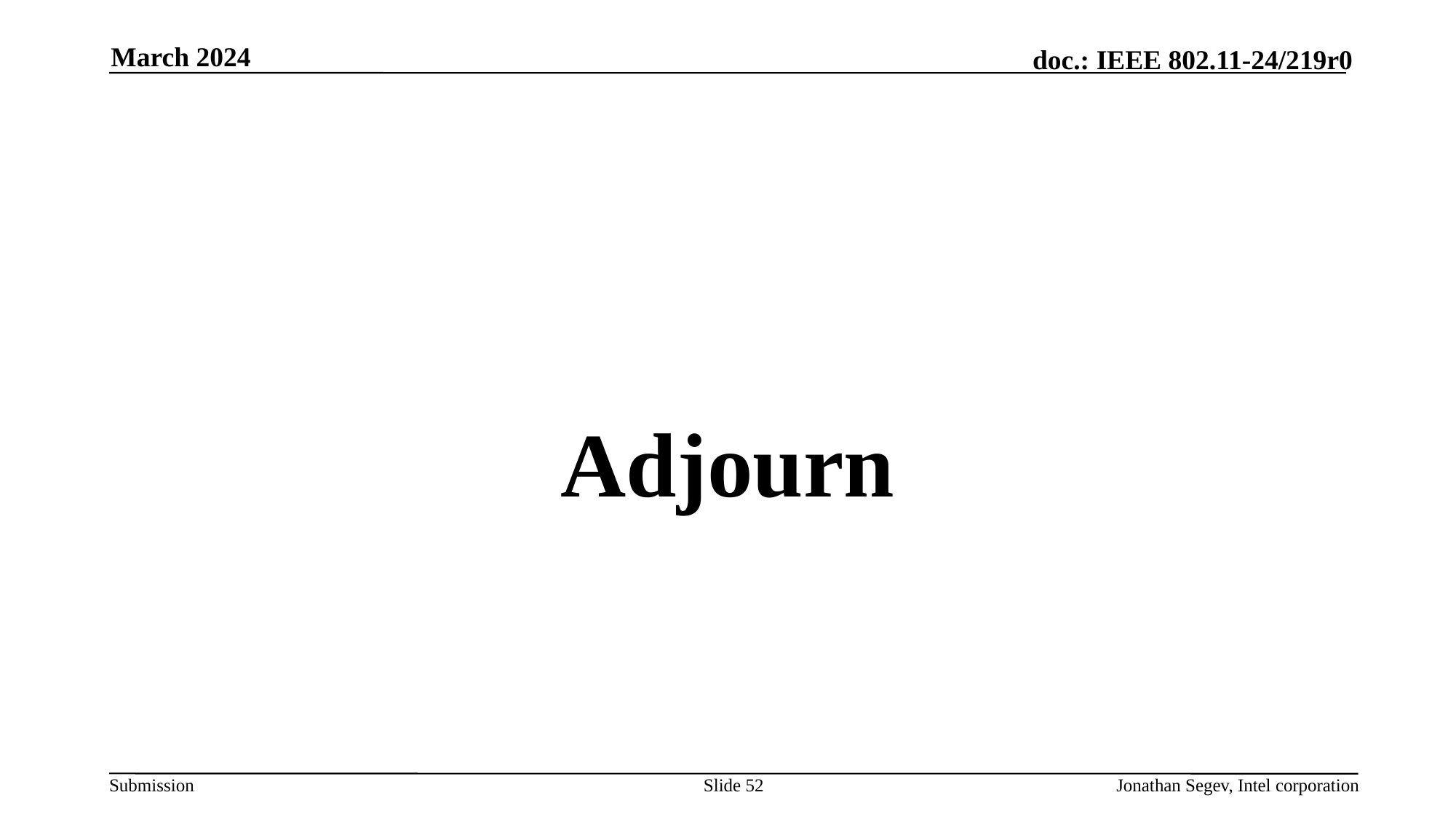

March 2024
#

Adjourn
Slide 52
Jonathan Segev, Intel corporation